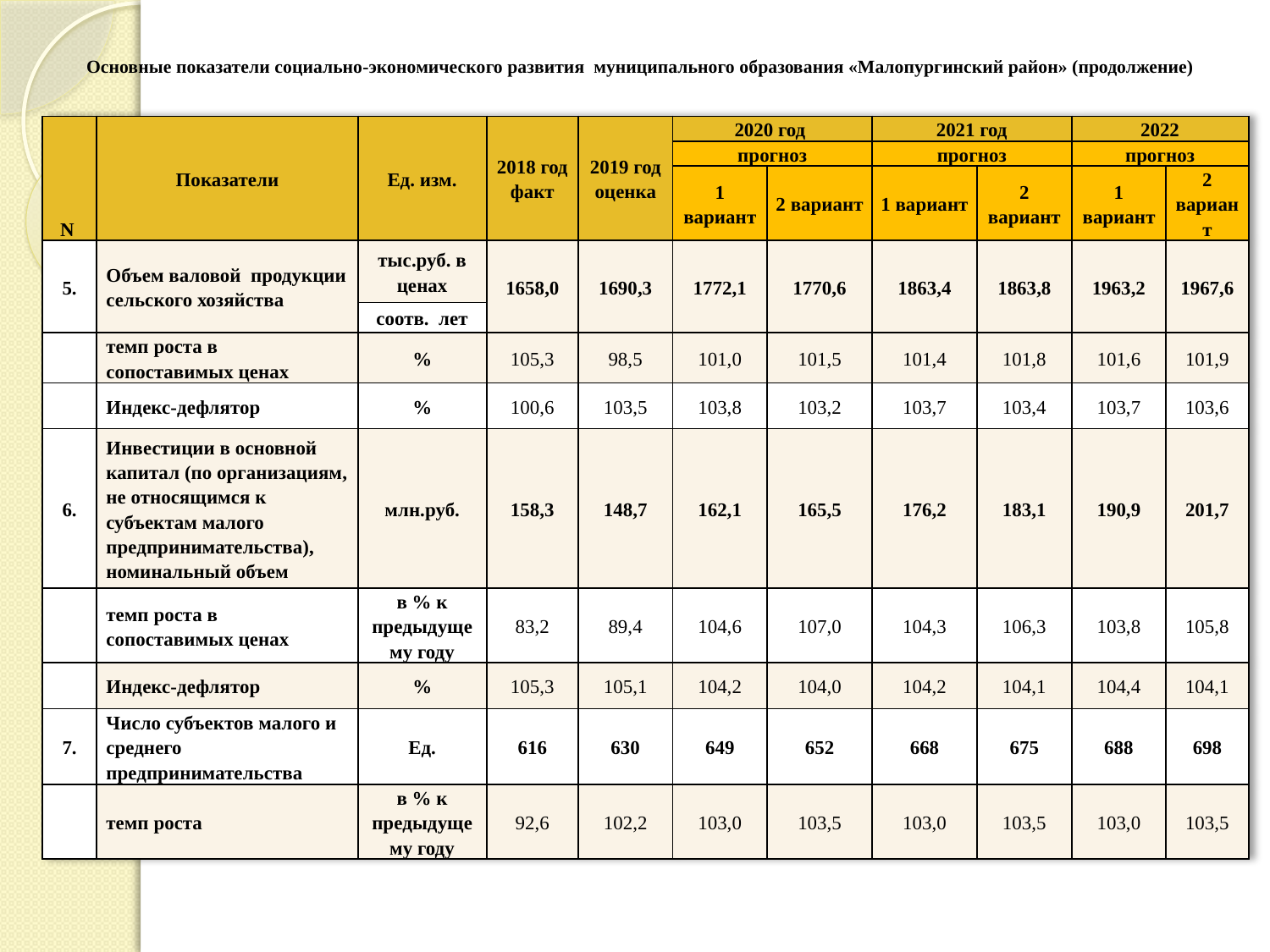

# Основные показатели социально-экономического развития  муниципального образования «Малопургинский район» (продолжение)
| N | Показатели | Ед. изм. | 2018 год факт | 2019 год оценка | 2020 год |  | 2021 год |  | 2022 |  |
| --- | --- | --- | --- | --- | --- | --- | --- | --- | --- | --- |
|  |  |  |  |  | прогноз |  | прогноз |  | прогноз |  |
|  |  |  |  |  | 1 вариант | 2 вариант | 1 вариант | 2 вариант | 1 вариант | 2 вариант |
| 5. | Объем валовой продукции сельского хозяйства | тыс.руб. в ценах | 1658,0 | 1690,3 | 1772,1 | 1770,6 | 1863,4 | 1863,8 | 1963,2 | 1967,6 |
|  |  | соотв. лет |  |  |  |  |  |  |  |  |
|  | темп роста в сопоставимых ценах | % | 105,3 | 98,5 | 101,0 | 101,5 | 101,4 | 101,8 | 101,6 | 101,9 |
|  | Индекс-дефлятор | % | 100,6 | 103,5 | 103,8 | 103,2 | 103,7 | 103,4 | 103,7 | 103,6 |
| 6. | Инвестиции в основной капитал (по организациям, не относящимся к субъектам малого предпринимательства), номинальный объем | млн.руб. | 158,3 | 148,7 | 162,1 | 165,5 | 176,2 | 183,1 | 190,9 | 201,7 |
|  | темп роста в сопоставимых ценах | в % к предыдущему году | 83,2 | 89,4 | 104,6 | 107,0 | 104,3 | 106,3 | 103,8 | 105,8 |
|  | Индекс-дефлятор | % | 105,3 | 105,1 | 104,2 | 104,0 | 104,2 | 104,1 | 104,4 | 104,1 |
| 7. | Число субъектов малого и среднего предпринимательства | Ед. | 616 | 630 | 649 | 652 | 668 | 675 | 688 | 698 |
|  | темп роста | в % к предыдущему году | 92,6 | 102,2 | 103,0 | 103,5 | 103,0 | 103,5 | 103,0 | 103,5 |